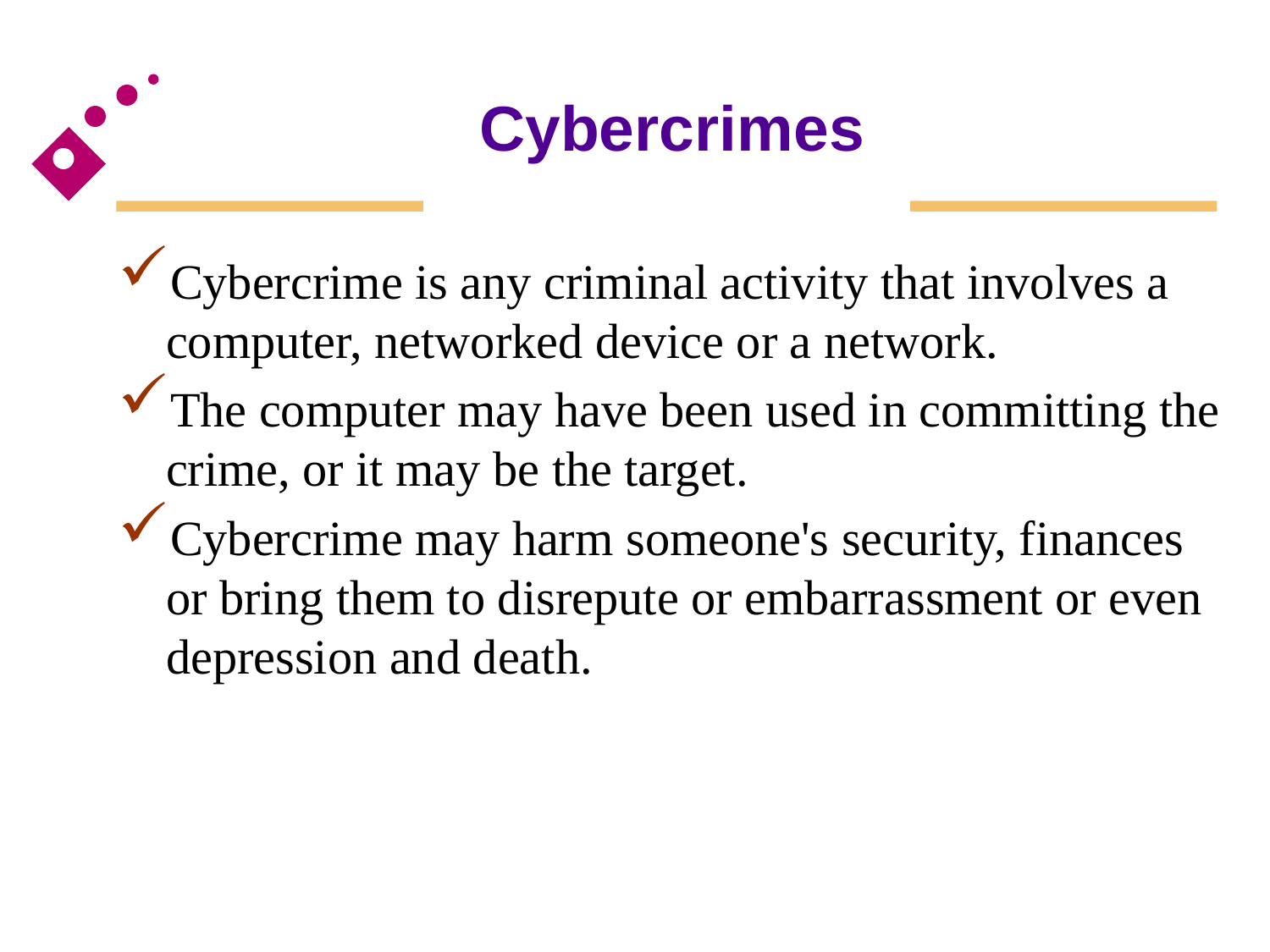

# Cybercrimes
Cybercrime is any criminal activity that involves a computer, networked device or a network.
The computer may have been used in committing the crime, or it may be the target.
Cybercrime may harm someone's security, finances or bring them to disrepute or embarrassment or even depression and death.